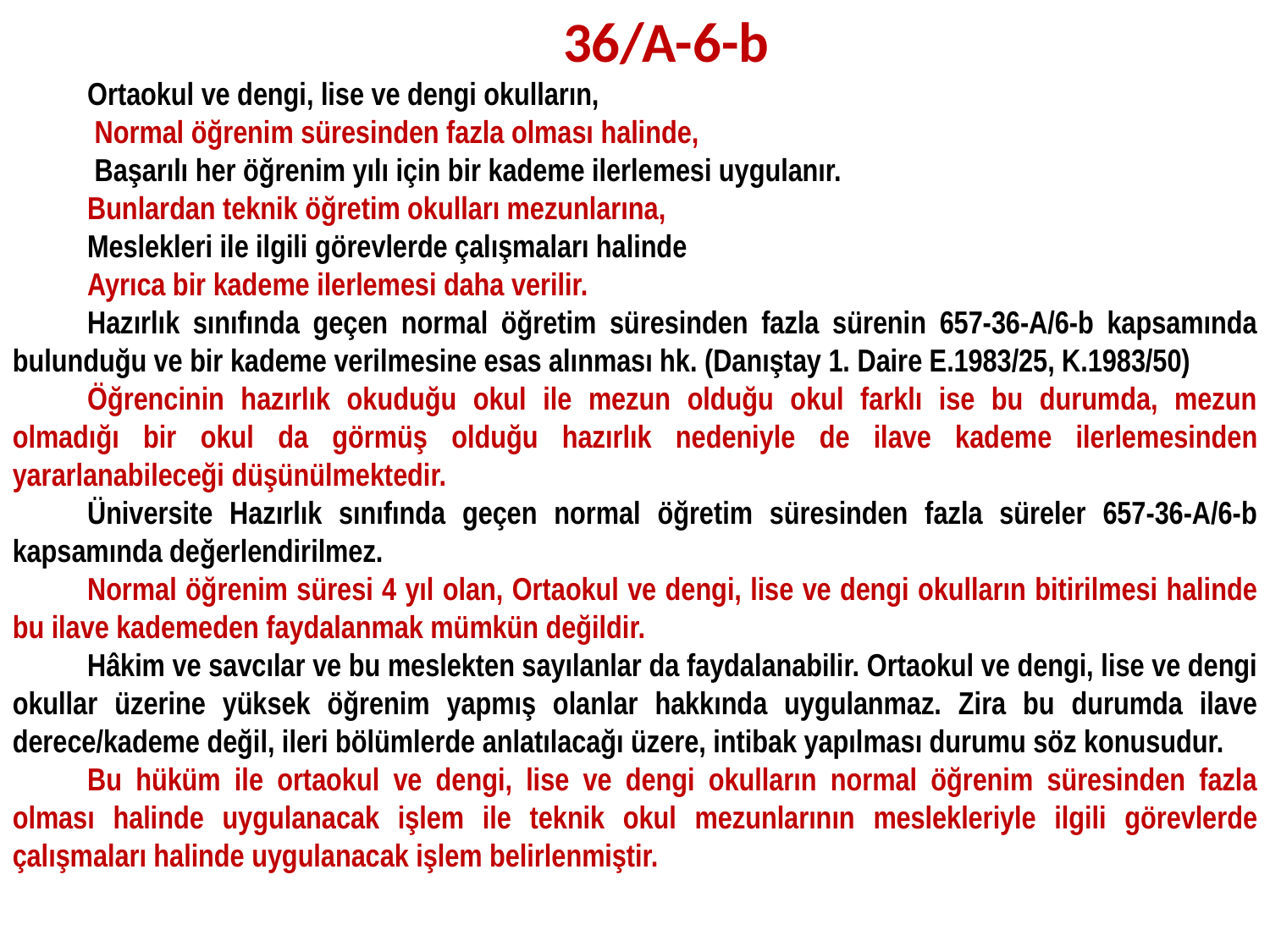

36/A-6-b
Ortaokul ve dengi, lise ve dengi okulların,
 Normal öğrenim süresinden fazla olması halinde,
 Başarılı her öğrenim yılı için bir kademe ilerlemesi uygulanır.
Bunlardan teknik öğretim okulları mezunlarına,
Meslekleri ile ilgili görevlerde çalışmaları halinde
Ayrıca bir kademe ilerlemesi daha verilir.
Hazırlık sınıfında geçen normal öğretim süresinden fazla sürenin 657-36-A/6-b kapsamında bulunduğu ve bir kademe verilmesine esas alınması hk. (Danıştay 1. Daire E.1983/25, K.1983/50)
Öğrencinin hazırlık okuduğu okul ile mezun olduğu okul farklı ise bu durumda, mezun olmadığı bir okul da görmüş olduğu hazırlık nedeniyle de ilave kademe ilerlemesinden yararlanabileceği düşünülmektedir.
Üniversite Hazırlık sınıfında geçen normal öğretim süresinden fazla süreler 657-36-A/6-b kapsamında değerlendirilmez.
Normal öğrenim süresi 4 yıl olan, Ortaokul ve dengi, lise ve dengi okulların bitirilmesi halinde bu ilave kademeden faydalanmak mümkün değildir.
Hâkim ve savcılar ve bu meslekten sayılanlar da faydalanabilir. Ortaokul ve dengi, lise ve dengi okullar üzerine yüksek öğrenim yapmış olanlar hakkında uygulanmaz. Zira bu durumda ilave derece/kademe değil, ileri bölümlerde anlatılacağı üzere, intibak yapılması durumu söz konusudur.
Bu hüküm ile ortaokul ve dengi, lise ve dengi okulların normal öğrenim süresinden fazla olması halinde uygulanacak işlem ile teknik okul mezunlarının meslekleriyle ilgili görevlerde çalışmaları halinde uygulanacak işlem belirlenmiştir.